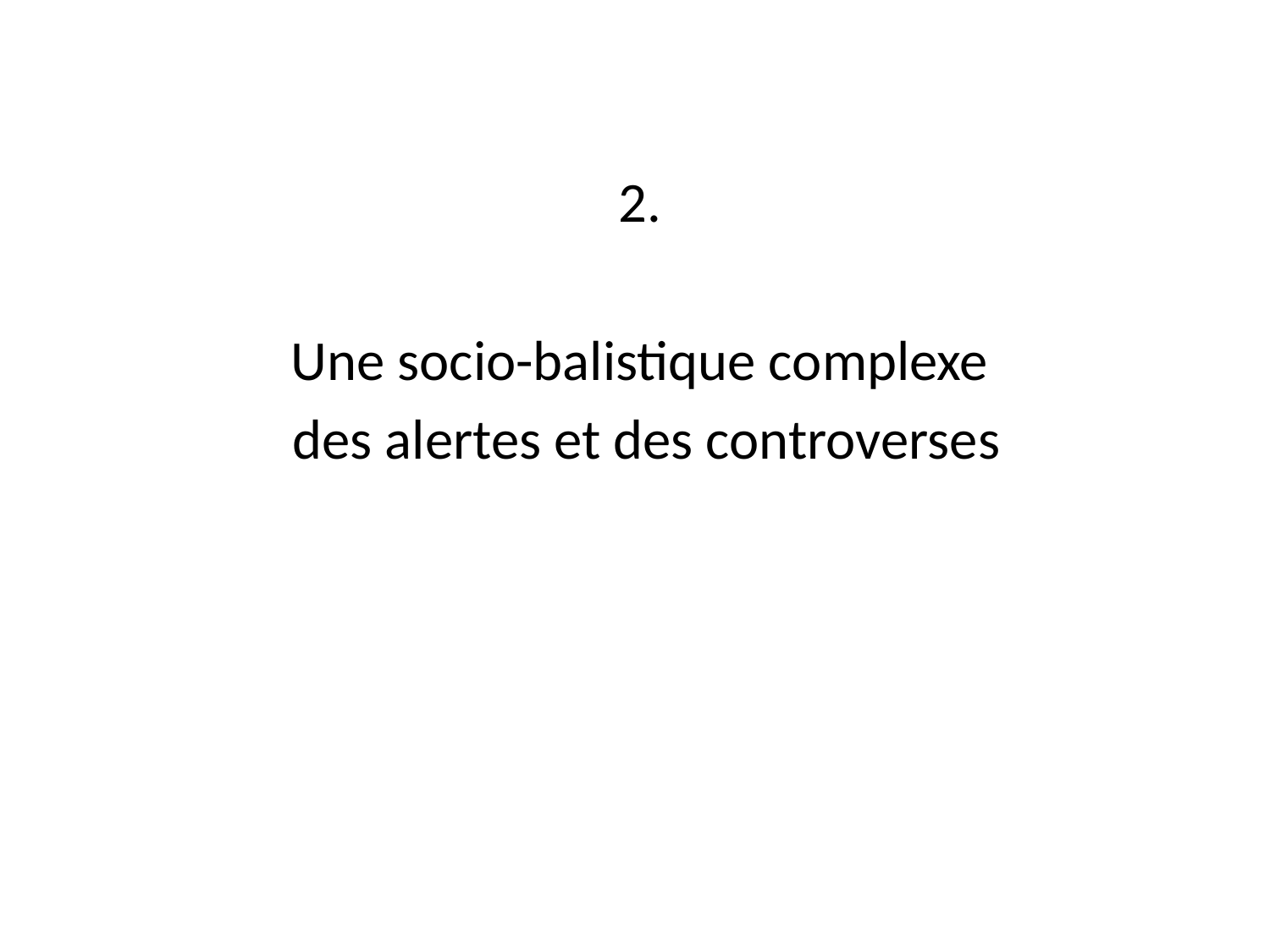

2.

Une socio-balistique complexe
des alertes et des controverses